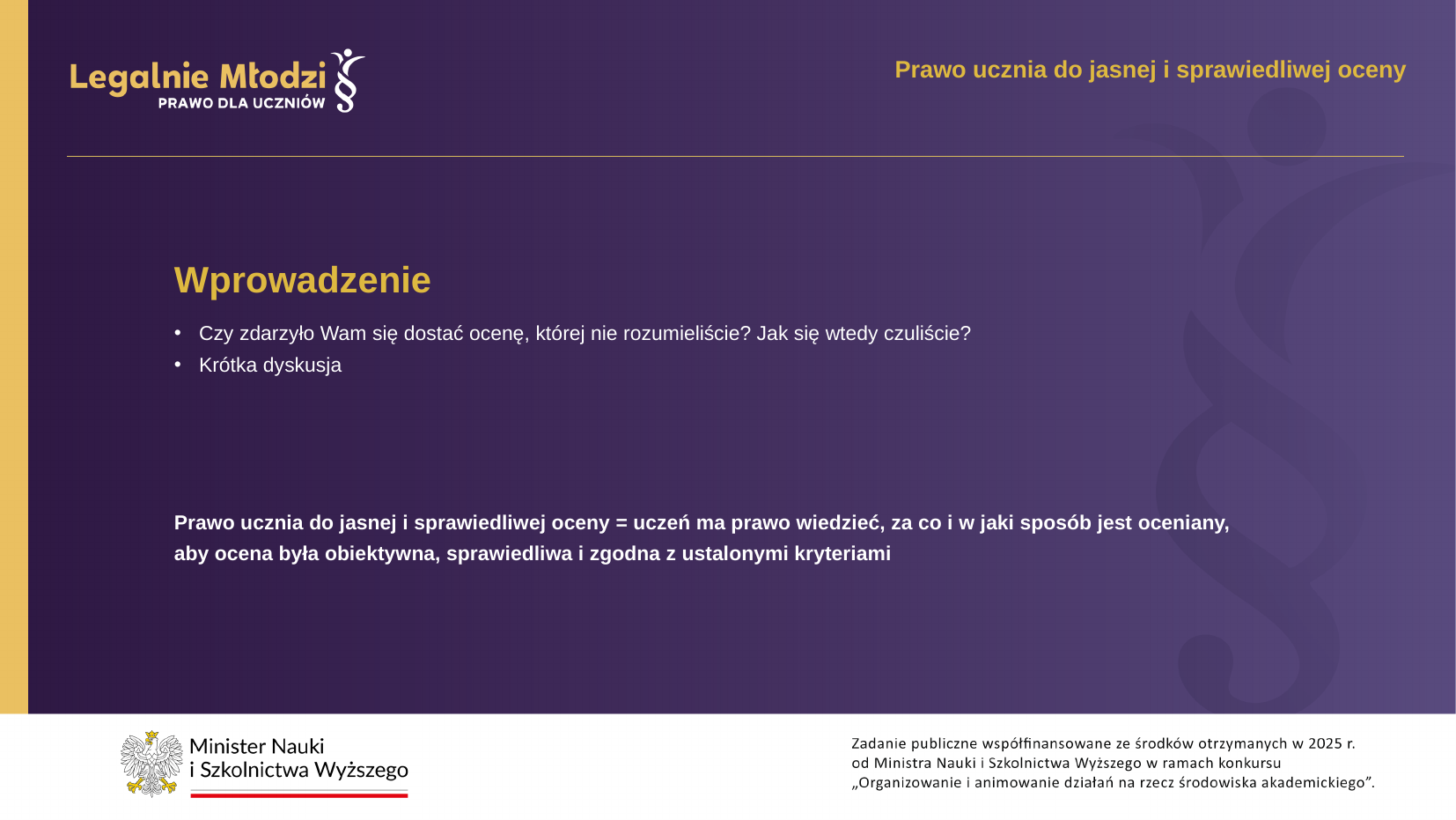

Prawo ucznia do jasnej i sprawiedliwej oceny

Wprowadzenie

Czy zdarzyło Wam się dostać ocenę, której nie rozumieliście? Jak się wtedy czuliście?
Krótka dyskusja

Prawo ucznia do jasnej i sprawiedliwej oceny = uczeń ma prawo wiedzieć, za co i w jaki sposób jest oceniany, aby ocena była obiektywna, sprawiedliwa i zgodna z ustalonymi kryteriami